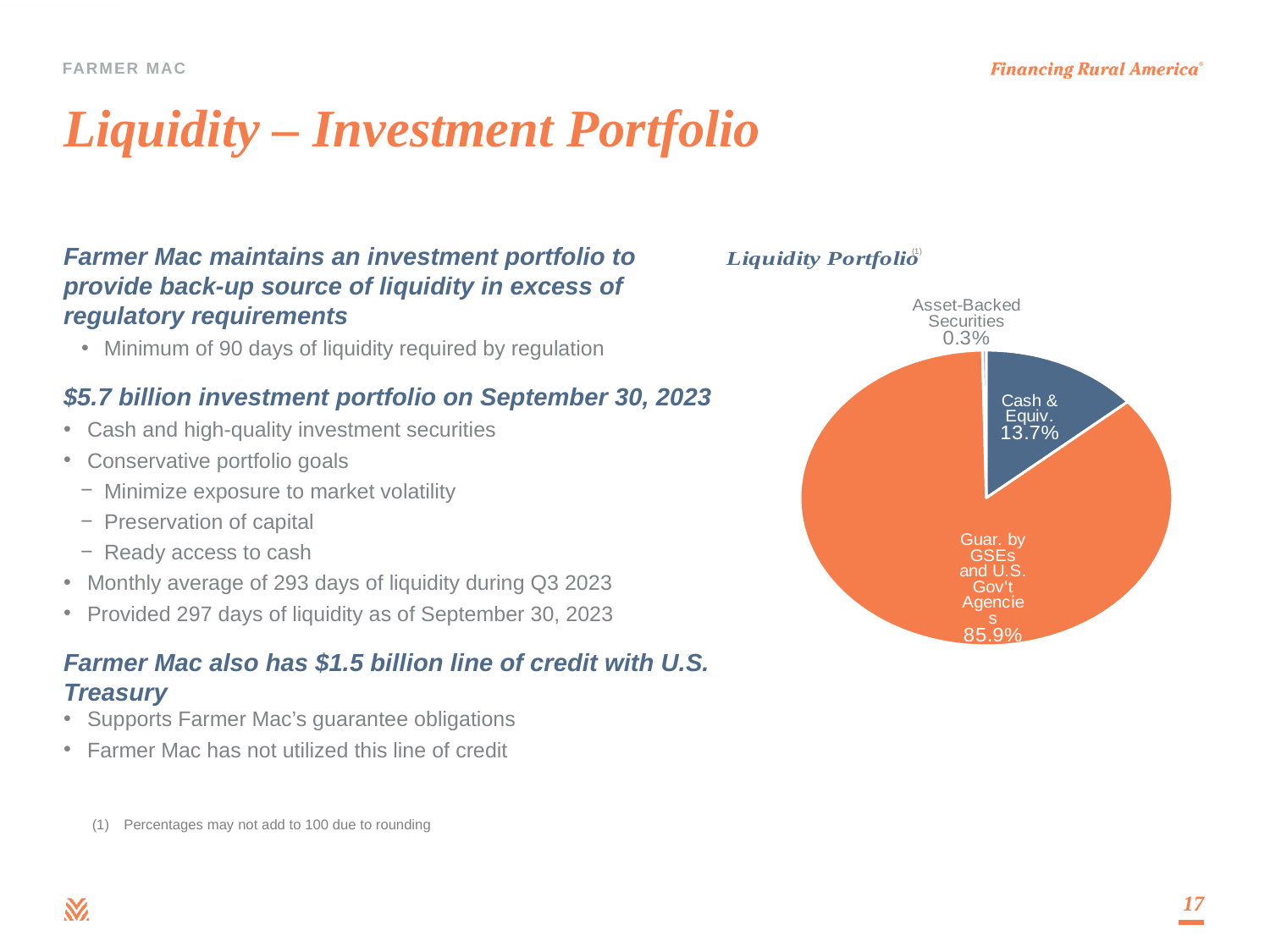

# Liquidity – Investment Portfolio

### Chart:

| Category |
|---|
(1)
Farmer Mac maintains an investment portfolio to provide back-up source of liquidity in excess of regulatory requirements
Minimum of 90 days of liquidity required by regulation
$5.7 billion investment portfolio on September 30, 2023
Cash and high-quality investment securities
Conservative portfolio goals
Minimize exposure to market volatility
Preservation of capital
Ready access to cash
Monthly average of 293 days of liquidity during Q3 2023
Provided 297 days of liquidity as of September 30, 2023
Farmer Mac also has $1.5 billion line of credit with U.S. Treasury
Supports Farmer Mac’s guarantee obligations
Farmer Mac has not utilized this line of credit

### Chart: Liquidity Portfolio

| Category | Breakdown By Asset Class ($000s) |
|---|---|
| Cash & Equiv. | 782318.0 |
| Guar. by GSEs and U.S. Gov't Agencies | 4899413.0 |
| Asset-Backed Securities | 19033.0 |
Percentages may not add to 100 due to rounding

17